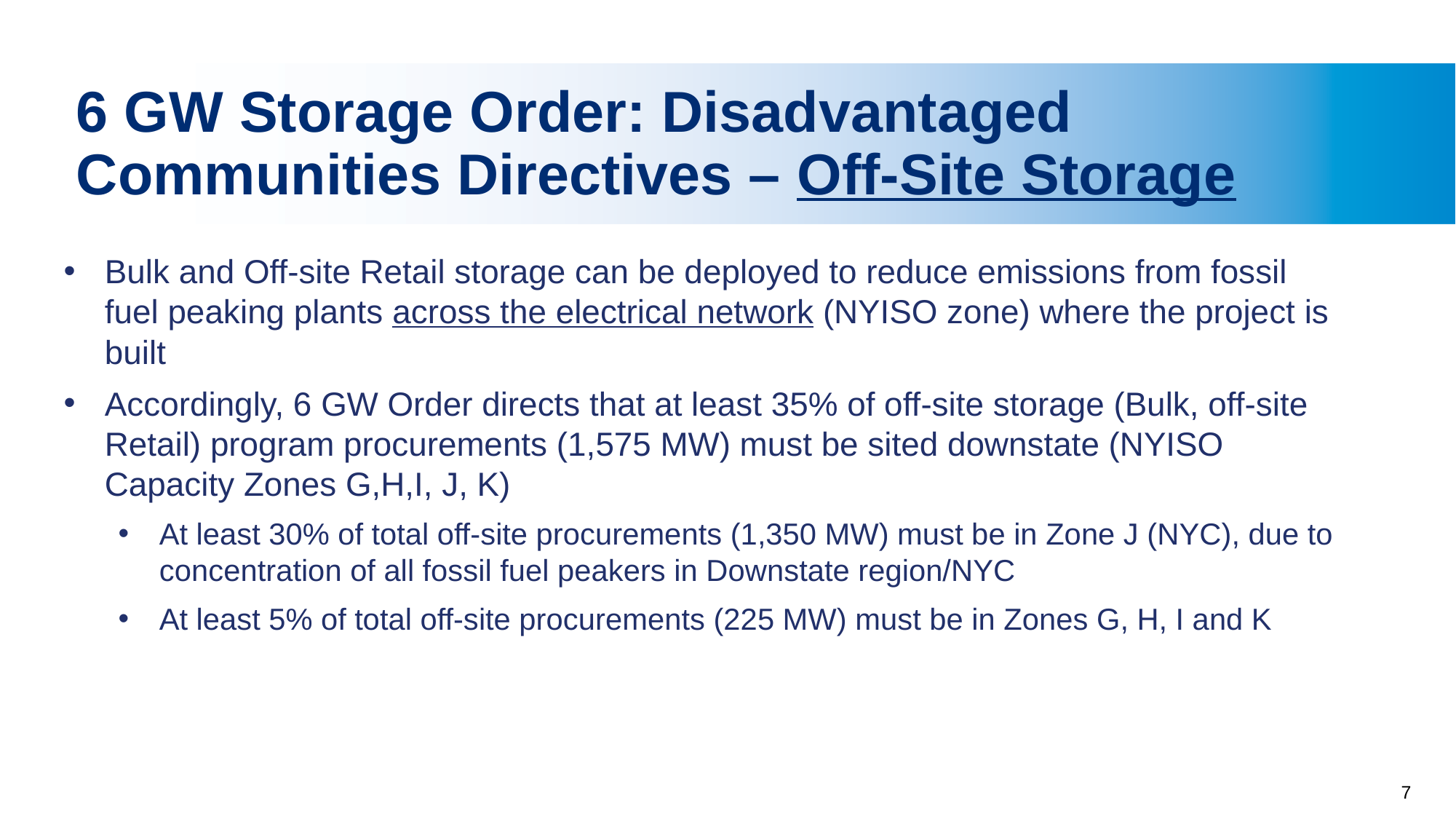

# 6 GW Storage Order: Disadvantaged Communities Directives – Off-Site Storage
Bulk and Off-site Retail storage can be deployed to reduce emissions from fossil fuel peaking plants across the electrical network (NYISO zone) where the project is built
Accordingly, 6 GW Order directs that at least 35% of off-site storage (Bulk, off-site Retail) program procurements (1,575 MW) must be sited downstate (NYISO Capacity Zones G,H,I, J, K)
At least 30% of total off-site procurements (1,350 MW) must be in Zone J (NYC), due to concentration of all fossil fuel peakers in Downstate region/NYC
At least 5% of total off-site procurements (225 MW) must be in Zones G, H, I and K
7